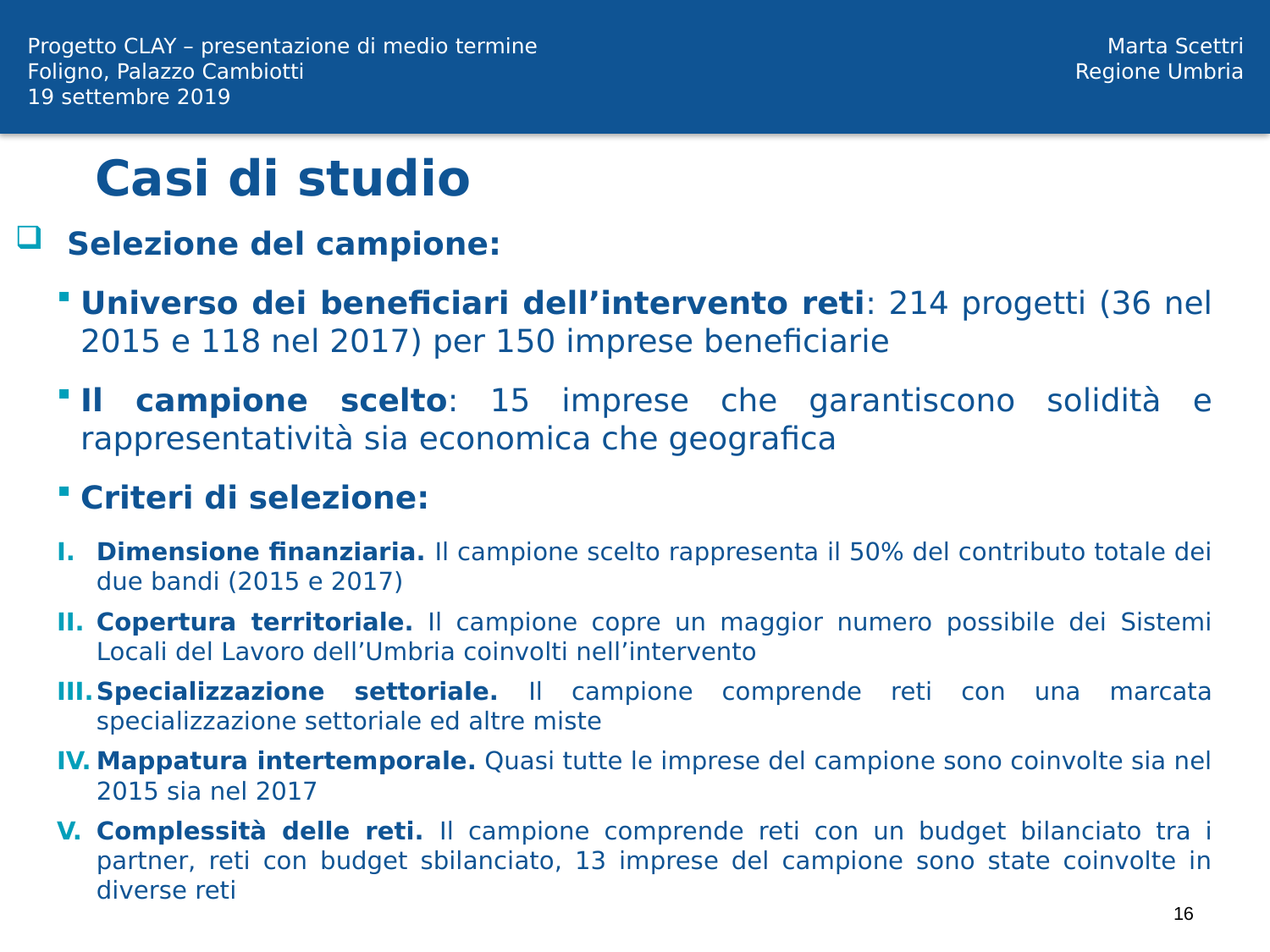

Progetto CLAY – presentazione di medio termine
Foligno, Palazzo Cambiotti
19 settembre 2019
Marta Scettri
Regione Umbria
# Casi di studio
  Selezione del campione:
Universo dei beneficiari dell’intervento reti: 214 progetti (36 nel 2015 e 118 nel 2017) per 150 imprese beneficiarie
Il campione scelto: 15 imprese che garantiscono solidità e rappresentatività sia economica che geografica
Criteri di selezione:
Dimensione finanziaria. Il campione scelto rappresenta il 50% del contributo totale dei due bandi (2015 e 2017)
Copertura territoriale. Il campione copre un maggior numero possibile dei Sistemi Locali del Lavoro dell’Umbria coinvolti nell’intervento
Specializzazione settoriale. Il campione comprende reti con una marcata specializzazione settoriale ed altre miste
Mappatura intertemporale. Quasi tutte le imprese del campione sono coinvolte sia nel 2015 sia nel 2017
Complessità delle reti. Il campione comprende reti con un budget bilanciato tra i partner, reti con budget sbilanciato, 13 imprese del campione sono state coinvolte in diverse reti

16